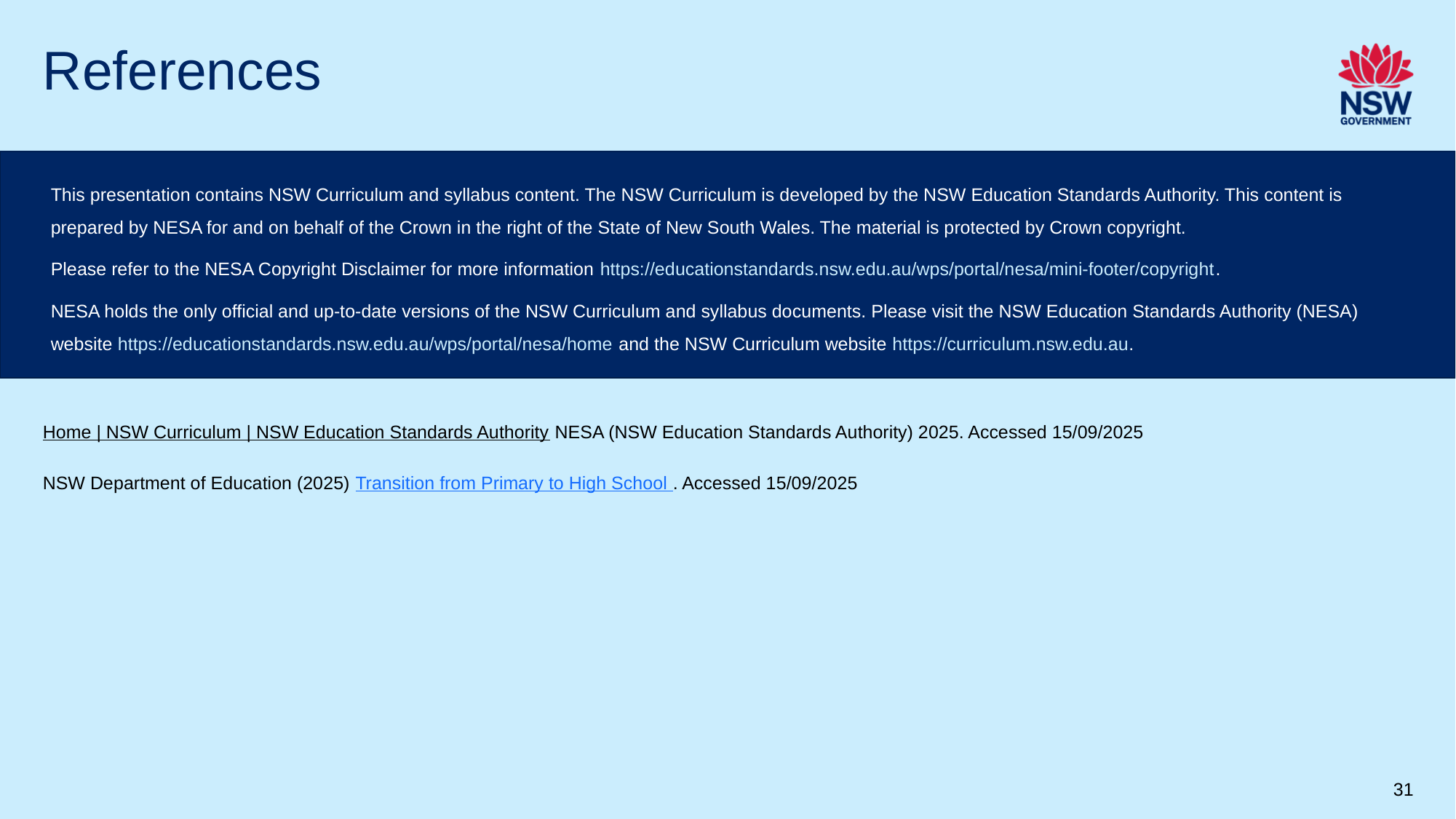

# References
This presentation contains NSW Curriculum and syllabus content. The NSW Curriculum is developed by the NSW Education Standards Authority. This content is prepared by NESA for and on behalf of the Crown in the right of the State of New South Wales. The material is protected by Crown copyright.
Please refer to the NESA Copyright Disclaimer for more information https://educationstandards.nsw.edu.au/wps/portal/nesa/mini-footer/copyright.
NESA holds the only official and up-to-date versions of the NSW Curriculum and syllabus documents. Please visit the NSW Education Standards Authority (NESA) website https://educationstandards.nsw.edu.au/wps/portal/nesa/home and the NSW Curriculum website https://curriculum.nsw.edu.au.
Home | NSW Curriculum | NSW Education Standards Authority NESA (NSW Education Standards Authority) 2025. Accessed 15/09/2025
NSW Department of Education (2025) Transition from Primary to High School . Accessed 15/09/2025
31